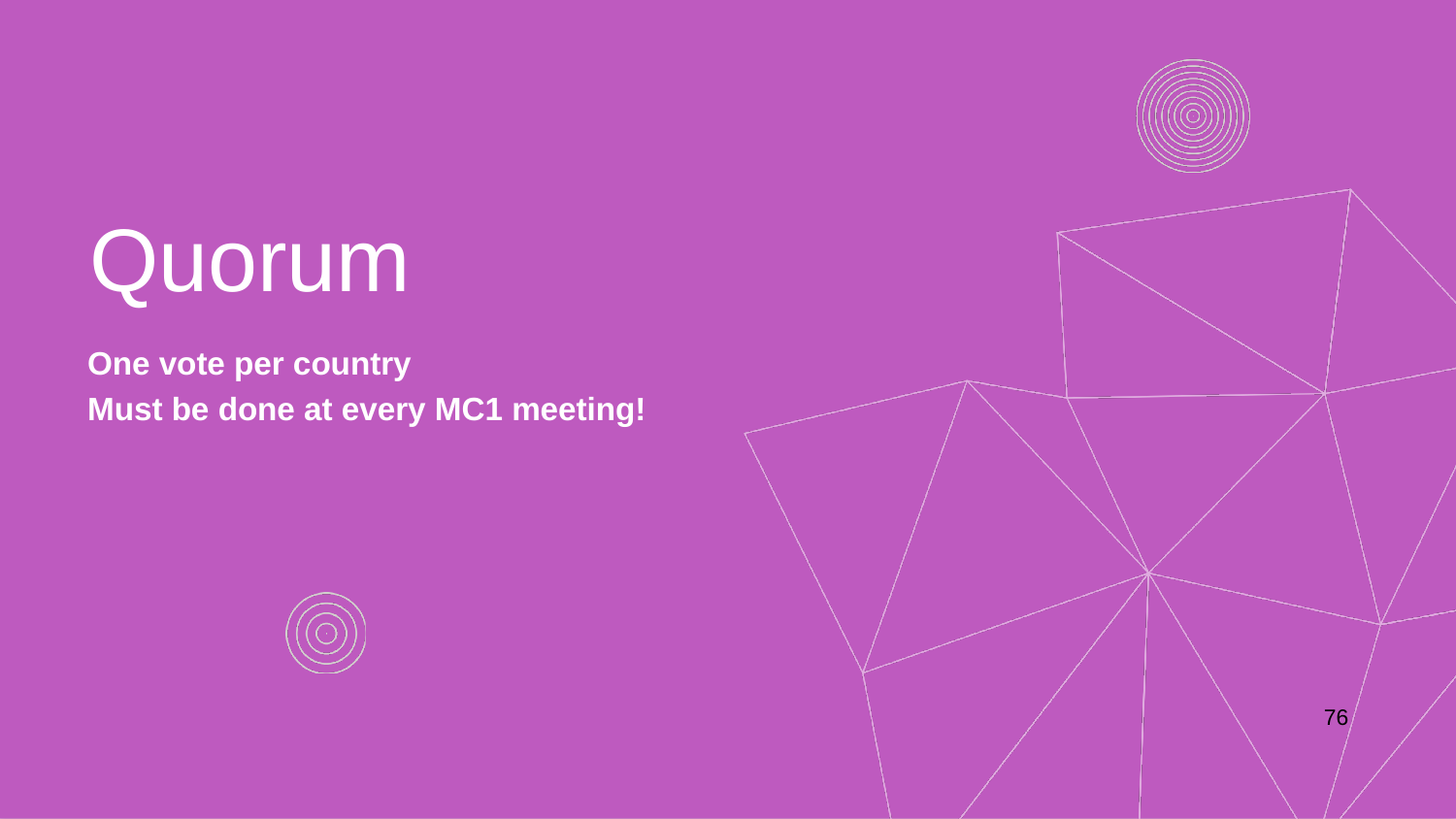

# Quorum

One vote per country
Must be done at every MC1 meeting!